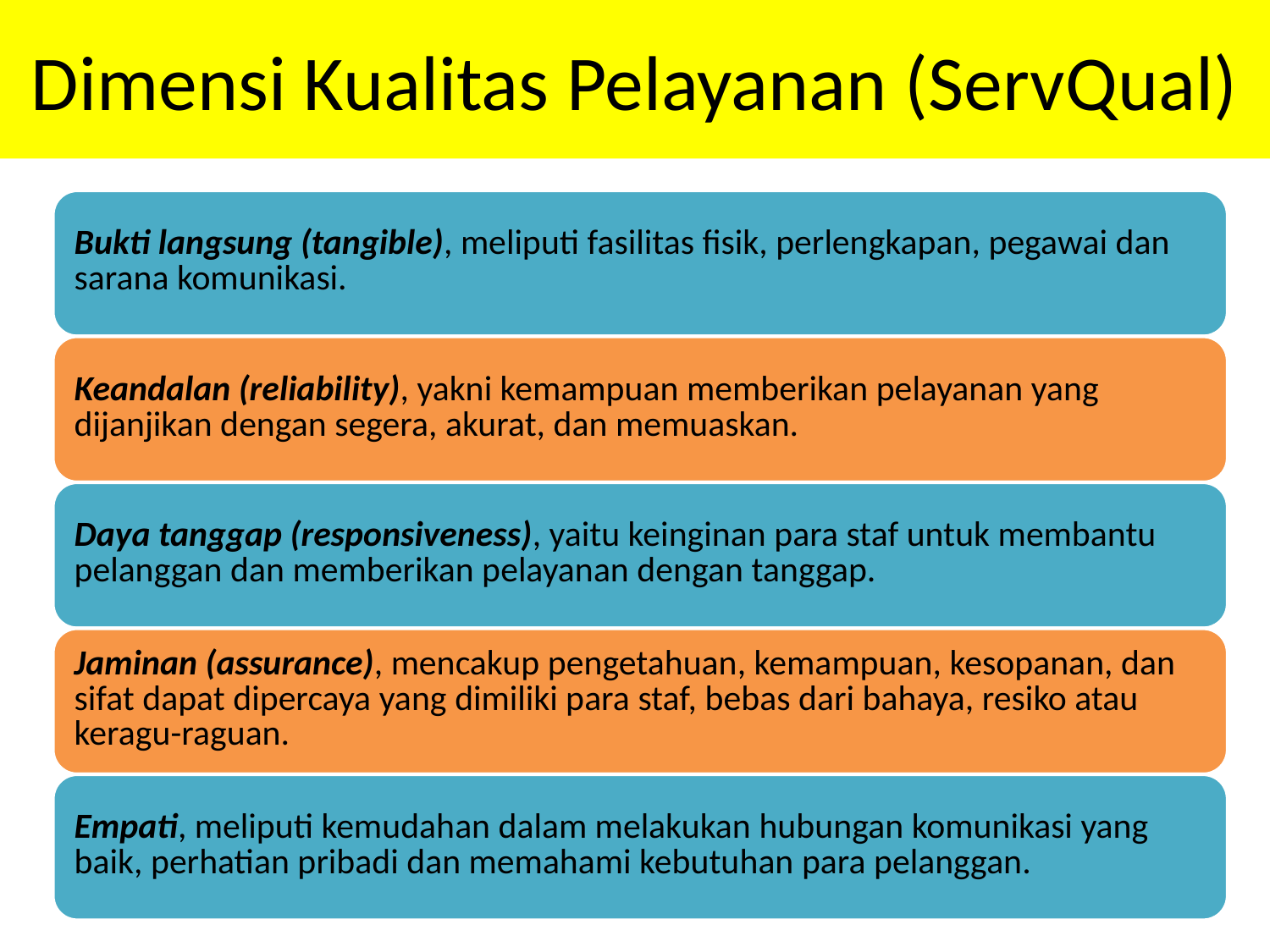

# Dimensi Kualitas Pelayanan (ServQual)
Bukti langsung (tangible), meliputi fasilitas fisik, perlengkapan, pegawai dan sarana komunikasi.
Keandalan (reliability), yakni kemampuan memberikan pelayanan yang dijanjikan dengan segera, akurat, dan memuaskan.
Daya tanggap (responsiveness), yaitu keinginan para staf untuk membantu pelanggan dan memberikan pelayanan dengan tanggap.
Jaminan (assurance), mencakup pengetahuan, kemampuan, kesopanan, dan sifat dapat dipercaya yang dimiliki para staf, bebas dari bahaya, resiko atau keragu-raguan.
Empati, meliputi kemudahan dalam melakukan hubungan komunikasi yang baik, perhatian pribadi dan memahami kebutuhan para pelanggan.